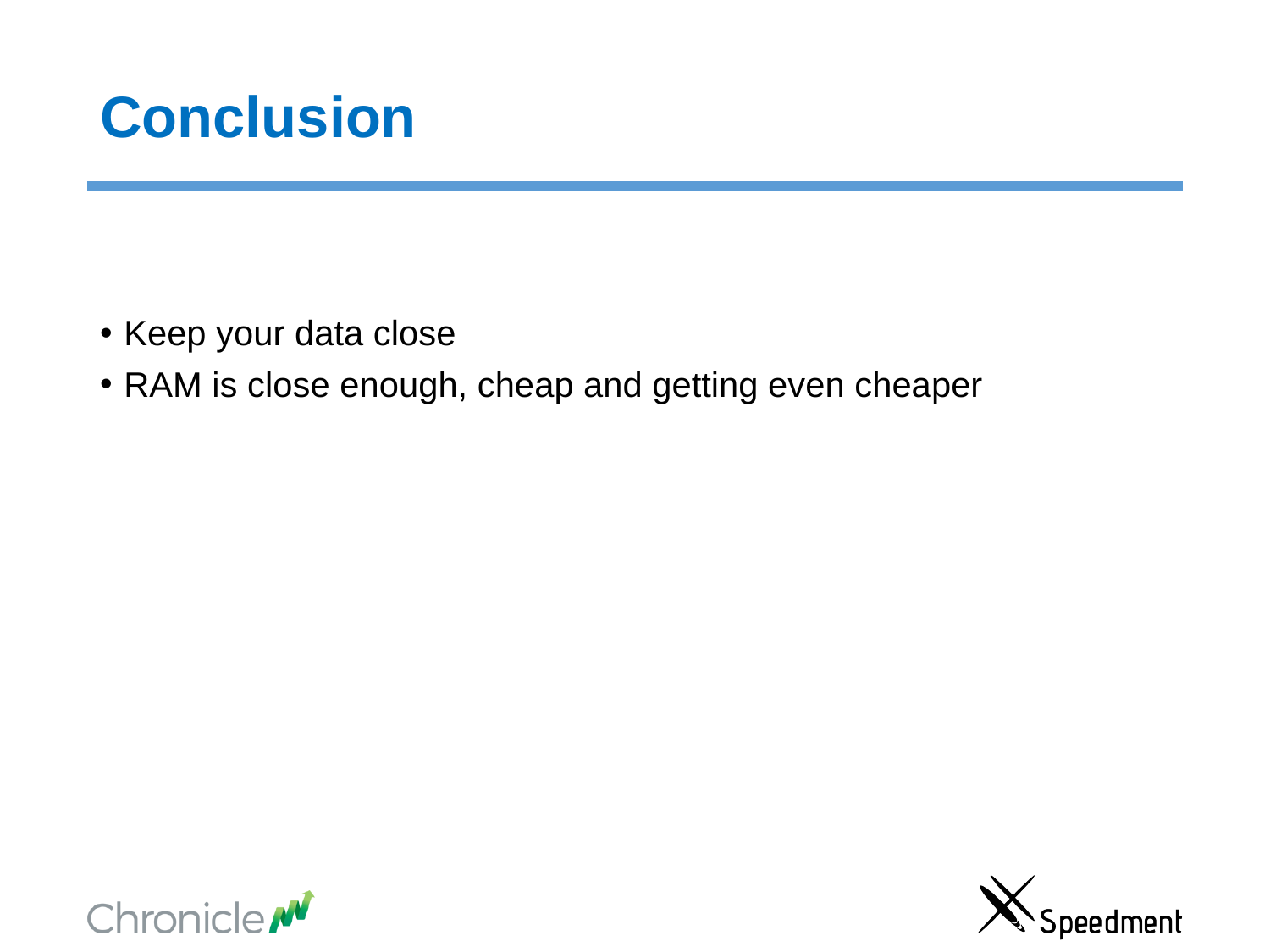

# Conclusion

Keep your data close
RAM is close enough, cheap and getting even cheaper